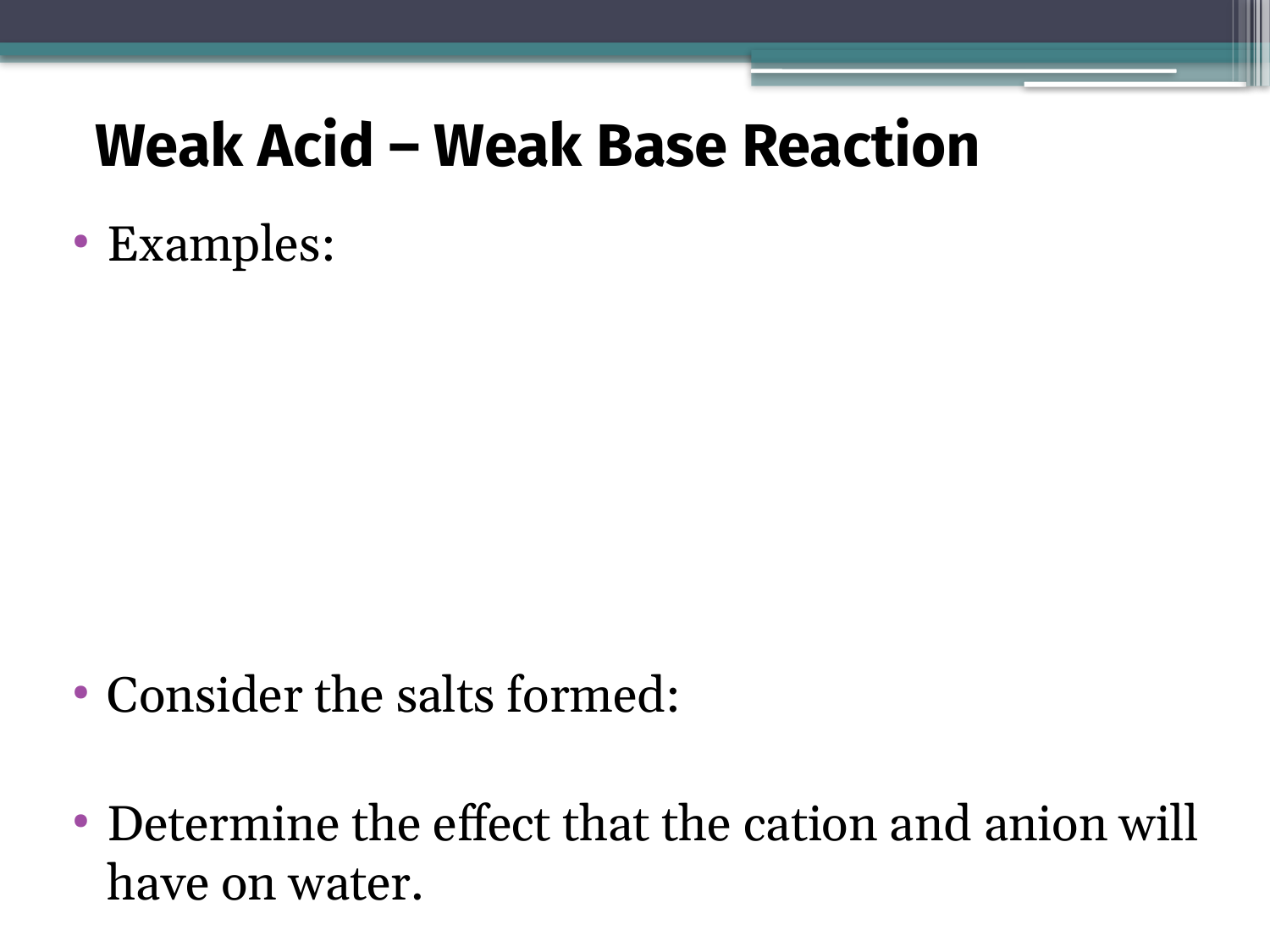

# Weak Acid – Weak Base Reaction
Examples:

Consider the salts formed:

Determine the effect that the cation and anion will have on water.